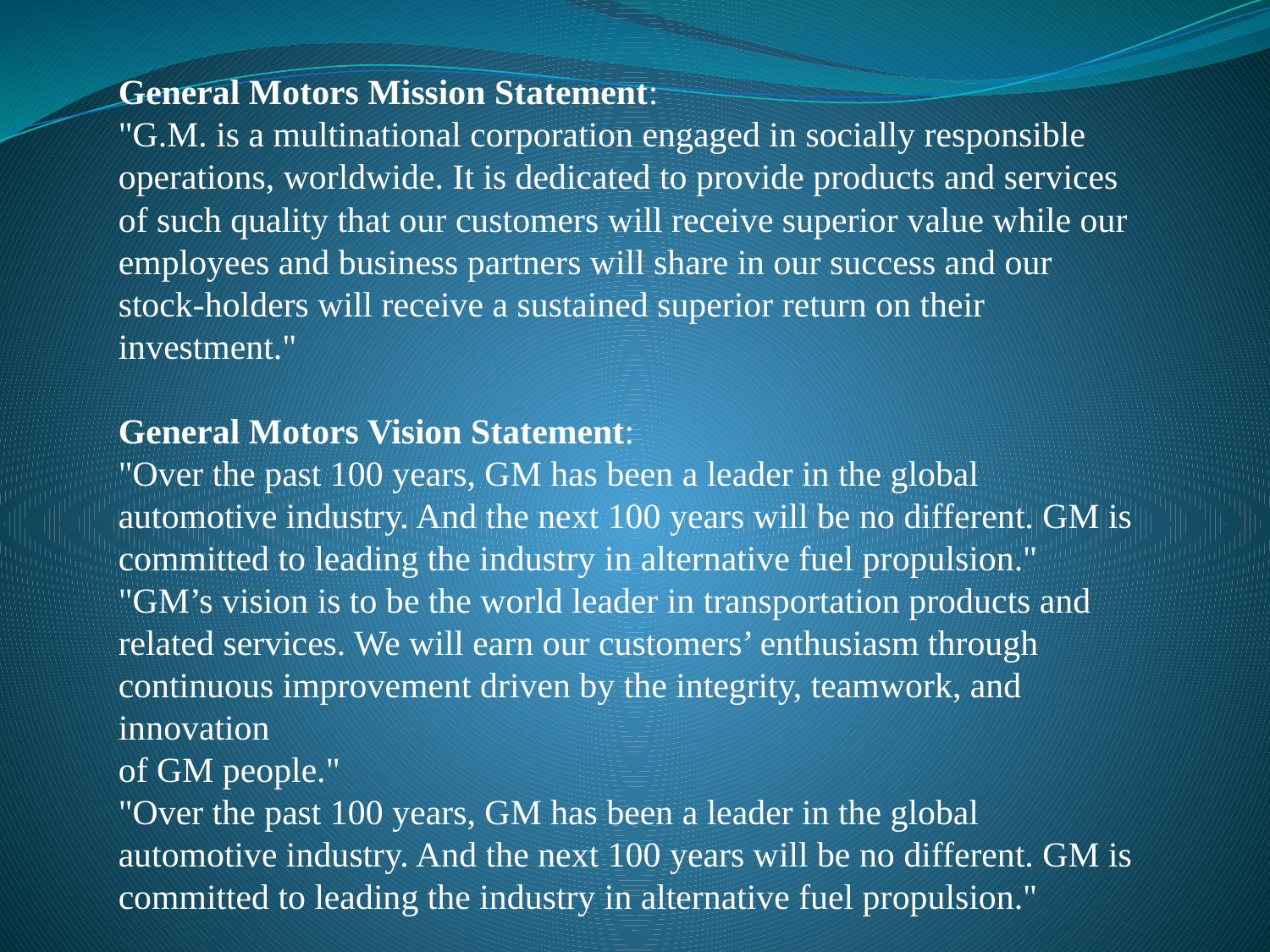

General Motors Mission Statement:
"G.M. is a multinational corporation engaged in socially responsible operations, worldwide. It is dedicated to provide products and services of such quality that our customers will receive superior value while our employees and business partners will share in our success and our stock-holders will receive a sustained superior return on their investment."

General Motors Vision Statement:
"Over the past 100 years, GM has been a leader in the global automotive industry. And the next 100 years will be no different. GM is committed to leading the industry in alternative fuel propulsion."
"GM’s vision is to be the world leader in transportation products and related services. We will earn our customers’ enthusiasm through continuous improvement driven by the integrity, teamwork, and innovation
of GM people."
"Over the past 100 years, GM has been a leader in the global automotive industry. And the next 100 years will be no different. GM is committed to leading the industry in alternative fuel propulsion."